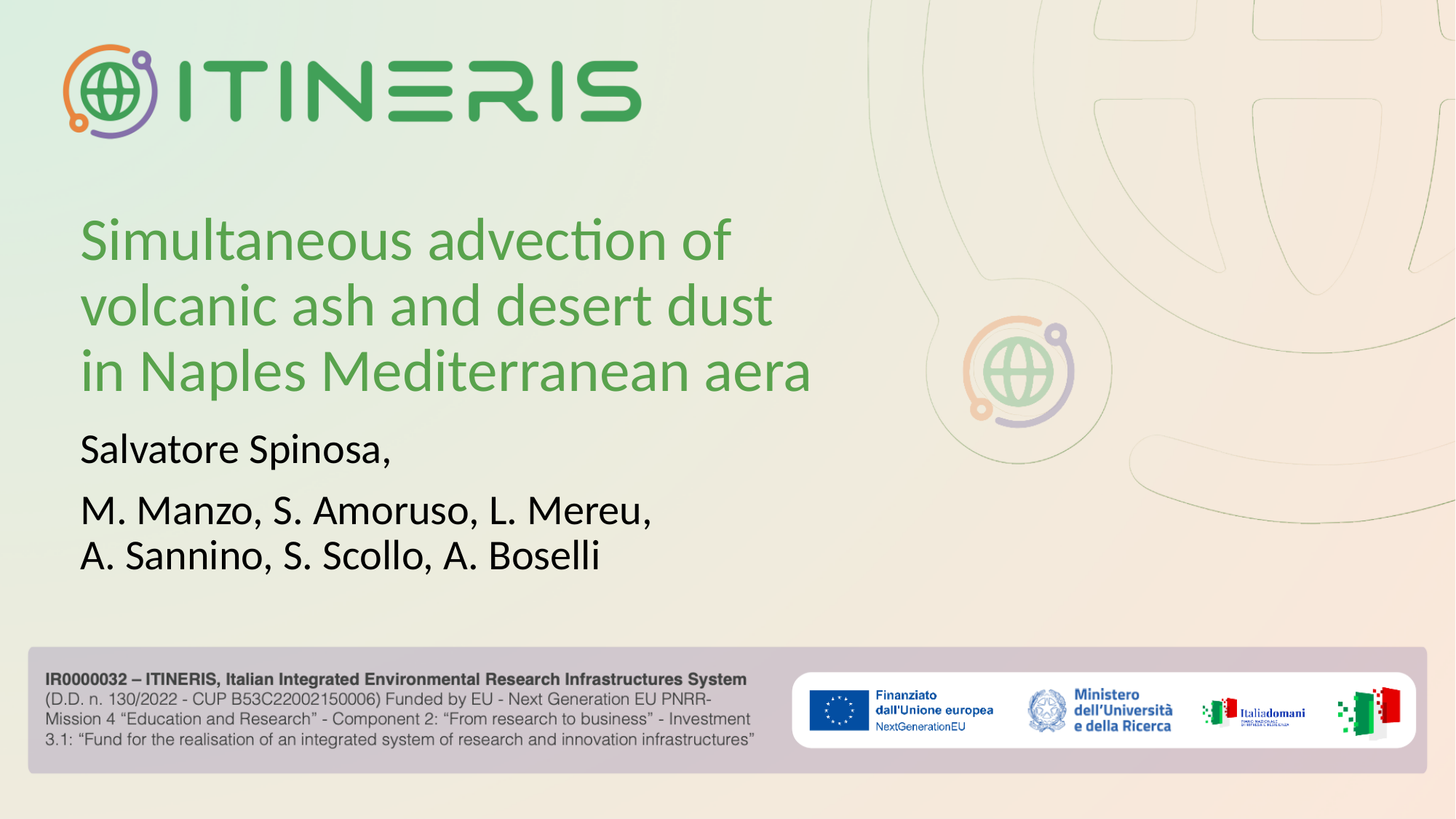

# Simultaneous advection of volcanic ash and desert dust in Naples Mediterranean aera

Salvatore Spinosa,
M. Manzo, S. Amoruso, L. Mereu, A. Sannino, S. Scollo, A. Boselli